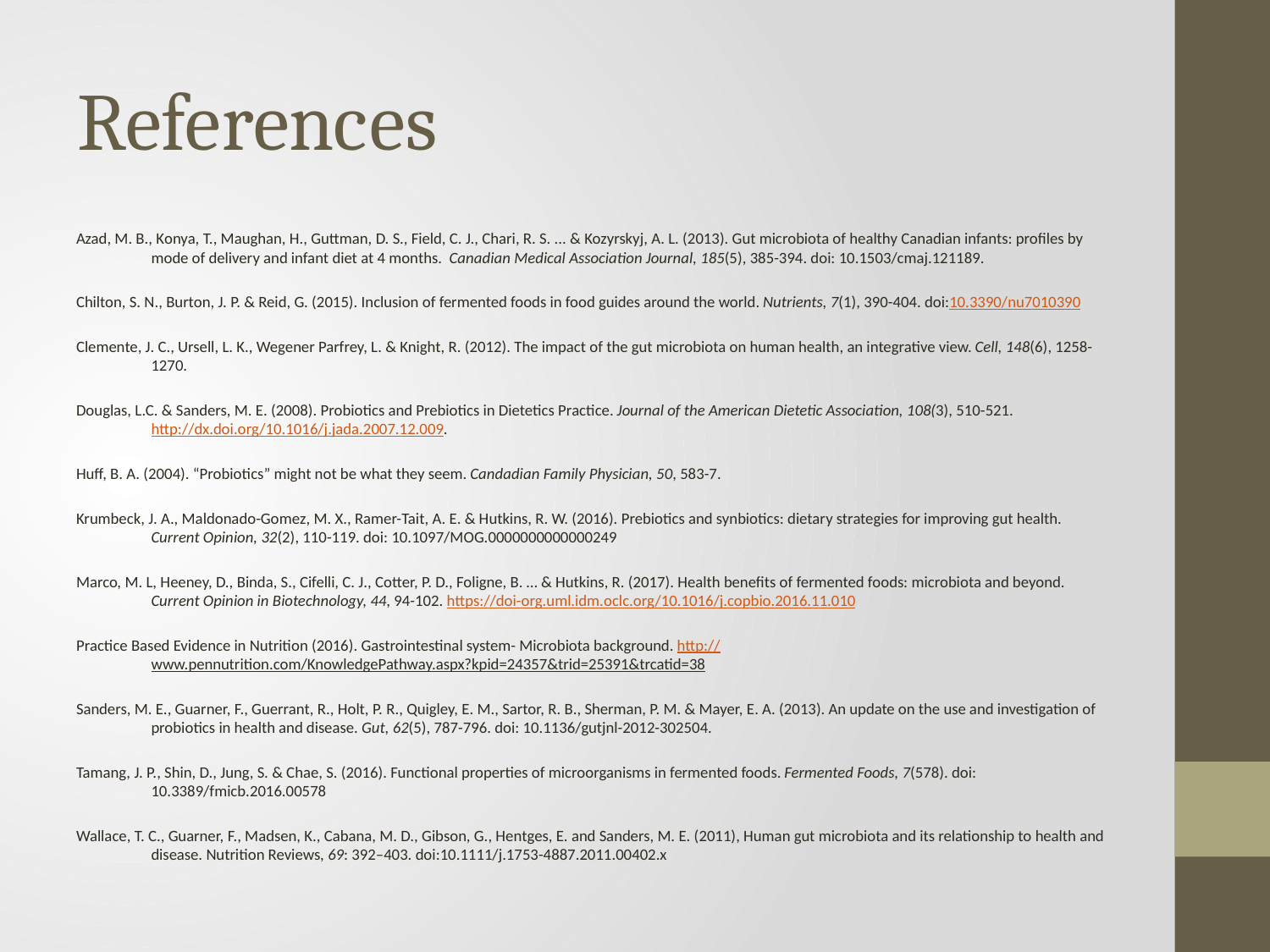

# References
Azad, M. B., Konya, T., Maughan, H., Guttman, D. S., Field, C. J., Chari, R. S. ... & Kozyrskyj, A. L. (2013). Gut microbiota of healthy Canadian infants: profiles by mode of delivery and infant diet at 4 months.  Canadian Medical Association Journal, 185(5), 385-394. doi: 10.1503/cmaj.121189.

Chilton, S. N., Burton, J. P. & Reid, G. (2015). Inclusion of fermented foods in food guides around the world. Nutrients, 7(1), 390-404. doi:10.3390/nu7010390

Clemente, J. C., Ursell, L. K., Wegener Parfrey, L. & Knight, R. (2012). The impact of the gut microbiota on human health, an integrative view. Cell, 148(6), 1258-1270.

Douglas, L.C. & Sanders, M. E. (2008). Probiotics and Prebiotics in Dietetics Practice. Journal of the American Dietetic Association, 108(3), 510-521. http://dx.doi.org/10.1016/j.jada.2007.12.009.

Huff, B. A. (2004). “Probiotics” might not be what they seem. Candadian Family Physician, 50, 583-7.

Krumbeck, J. A., Maldonado-Gomez, M. X., Ramer-Tait, A. E. & Hutkins, R. W. (2016). Prebiotics and synbiotics: dietary strategies for improving gut health. Current Opinion, 32(2), 110-119. doi: 10.1097/MOG.0000000000000249

Marco, M. L, Heeney, D., Binda, S., Cifelli, C. J., Cotter, P. D., Foligne, B. … & Hutkins, R. (2017). Health benefits of fermented foods: microbiota and beyond. Current Opinion in Biotechnology, 44, 94-102. https://doi-org.uml.idm.oclc.org/10.1016/j.copbio.2016.11.010

Practice Based Evidence in Nutrition (2016). Gastrointestinal system- Microbiota background. http://www.pennutrition.com/KnowledgePathway.aspx?kpid=24357&trid=25391&trcatid=38

Sanders, M. E., Guarner, F., Guerrant, R., Holt, P. R., Quigley, E. M., Sartor, R. B., Sherman, P. M. & Mayer, E. A. (2013). An update on the use and investigation of probiotics in health and disease. Gut, 62(5), 787-796. doi: 10.1136/gutjnl-2012-302504.

Tamang, J. P., Shin, D., Jung, S. & Chae, S. (2016). Functional properties of microorganisms in fermented foods. Fermented Foods, 7(578). doi: 10.3389/fmicb.2016.00578

Wallace, T. C., Guarner, F., Madsen, K., Cabana, M. D., Gibson, G., Hentges, E. and Sanders, M. E. (2011), Human gut microbiota and its relationship to health and disease. Nutrition Reviews, 69: 392–403. doi:10.1111/j.1753-4887.2011.00402.x